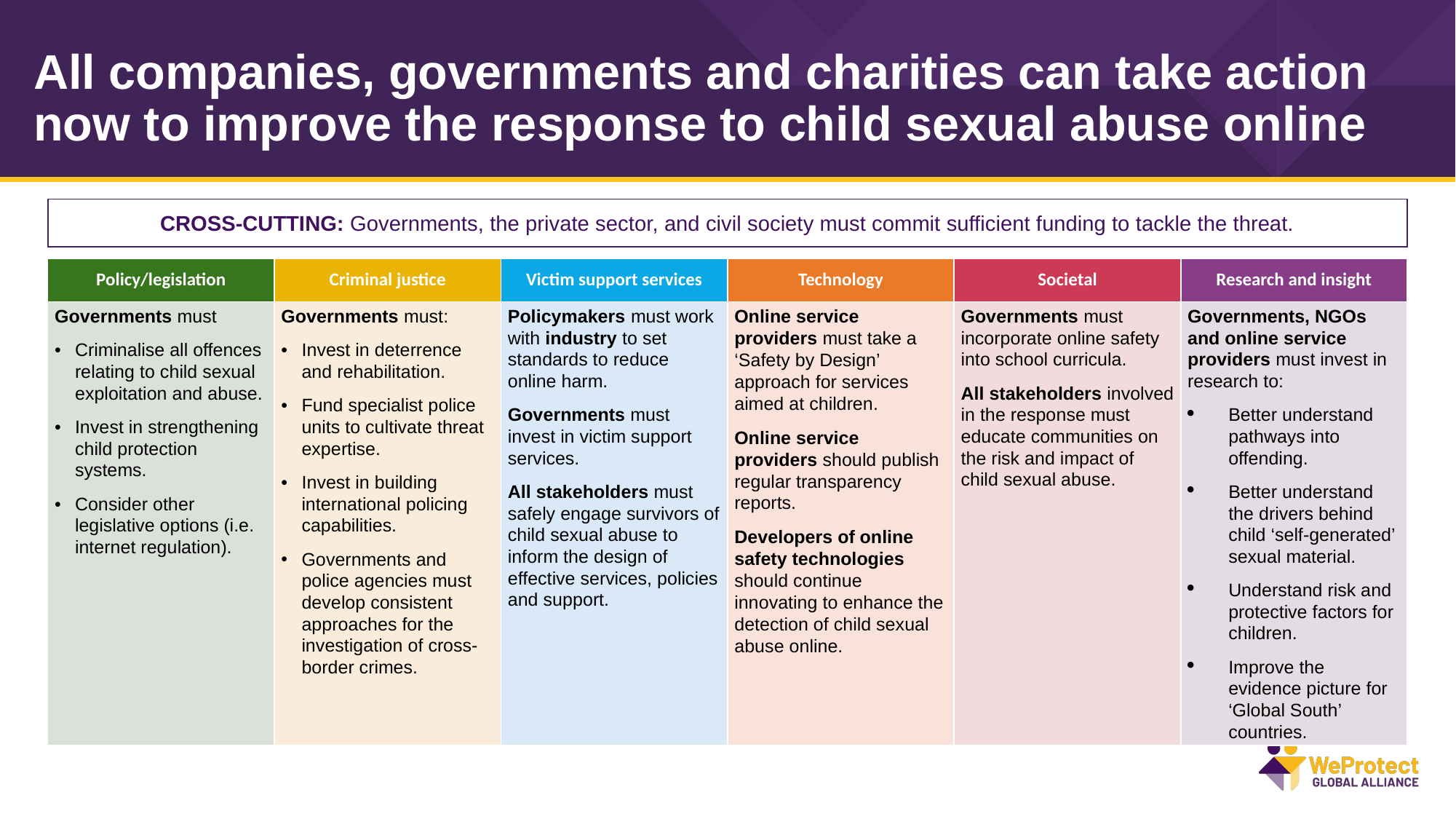

# All companies, governments and charities can take action now to improve the response to child sexual abuse online
| CROSS-CUTTING: Governments, the private sector, and civil society must commit sufficient funding to tackle the threat. |
| --- |
| Policy/legislation | Criminal justice | Victim support services | Technology | Societal | Research and insight |
| --- | --- | --- | --- | --- | --- |
| Governments must Criminalise all offences relating to child sexual exploitation and abuse. Invest in strengthening child protection systems. Consider other legislative options (i.e. internet regulation). | Governments must: Invest in deterrence and rehabilitation. Fund specialist police units to cultivate threat expertise. Invest in building international policing capabilities. Governments and police agencies must develop consistent approaches for the investigation of cross-border crimes. | Policymakers must work with industry to set standards to reduce online harm. Governments must invest in victim support services. All stakeholders must safely engage survivors of child sexual abuse to inform the design of effective services, policies and support. | Online service providers must take a ‘Safety by Design’ approach for services aimed at children. Online service providers should publish regular transparency reports.  Developers of online safety technologies should continue innovating to enhance the detection of child sexual abuse online. | Governments must incorporate online safety into school curricula. All stakeholders involved in the response must educate communities on the risk and impact of child sexual abuse. | Governments, NGOs and online service providers must invest in research to:  Better understand pathways into offending. Better understand the drivers behind child ‘self-generated’ sexual material. Understand risk and protective factors for children. Improve the evidence picture for ‘Global South’ countries. |